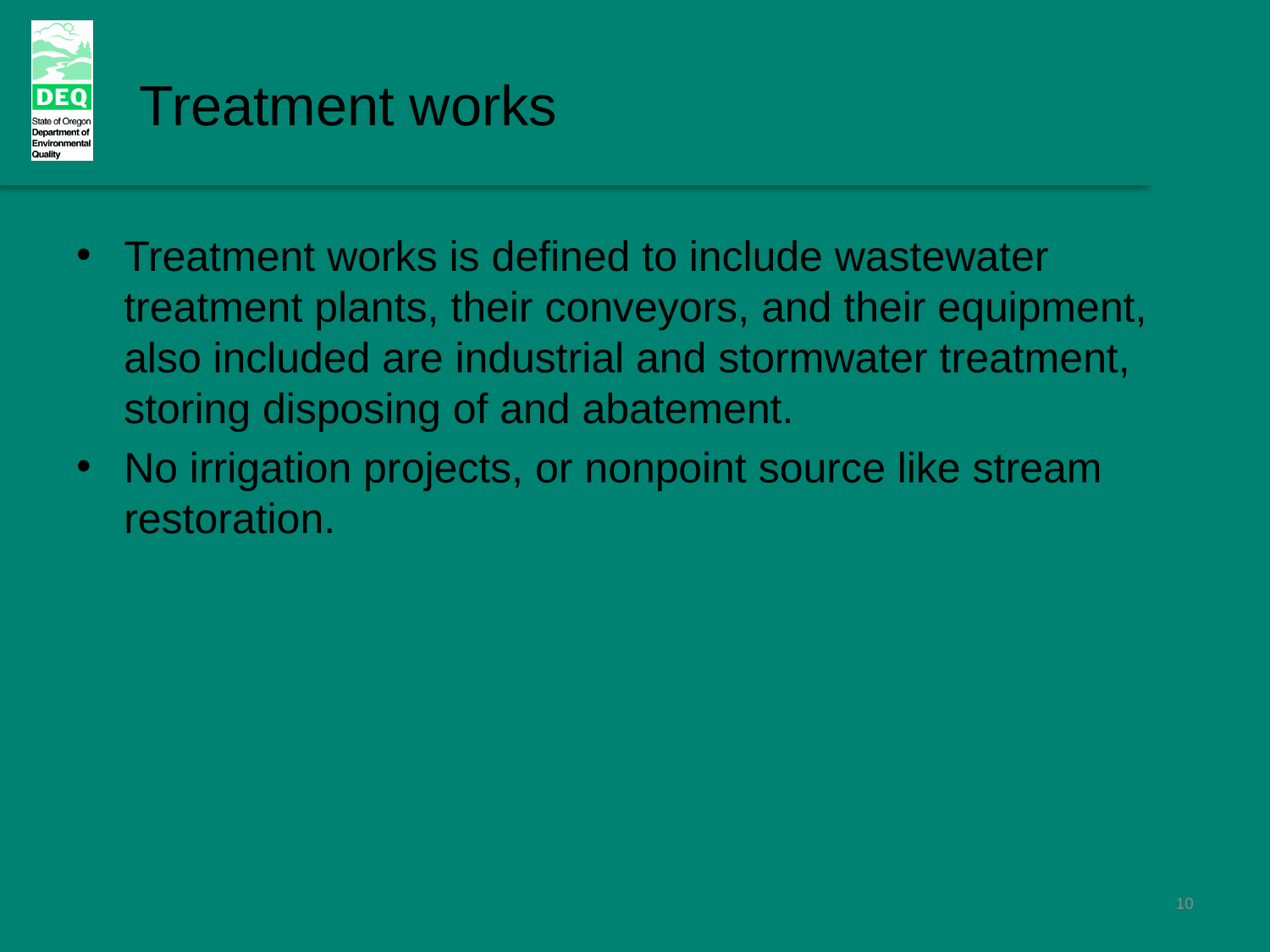

Treatment works
Treatment works is defined to include wastewater treatment plants, their conveyors, and their equipment, also included are industrial and stormwater treatment, storing disposing of and abatement.
No irrigation projects, or nonpoint source like stream restoration.
10